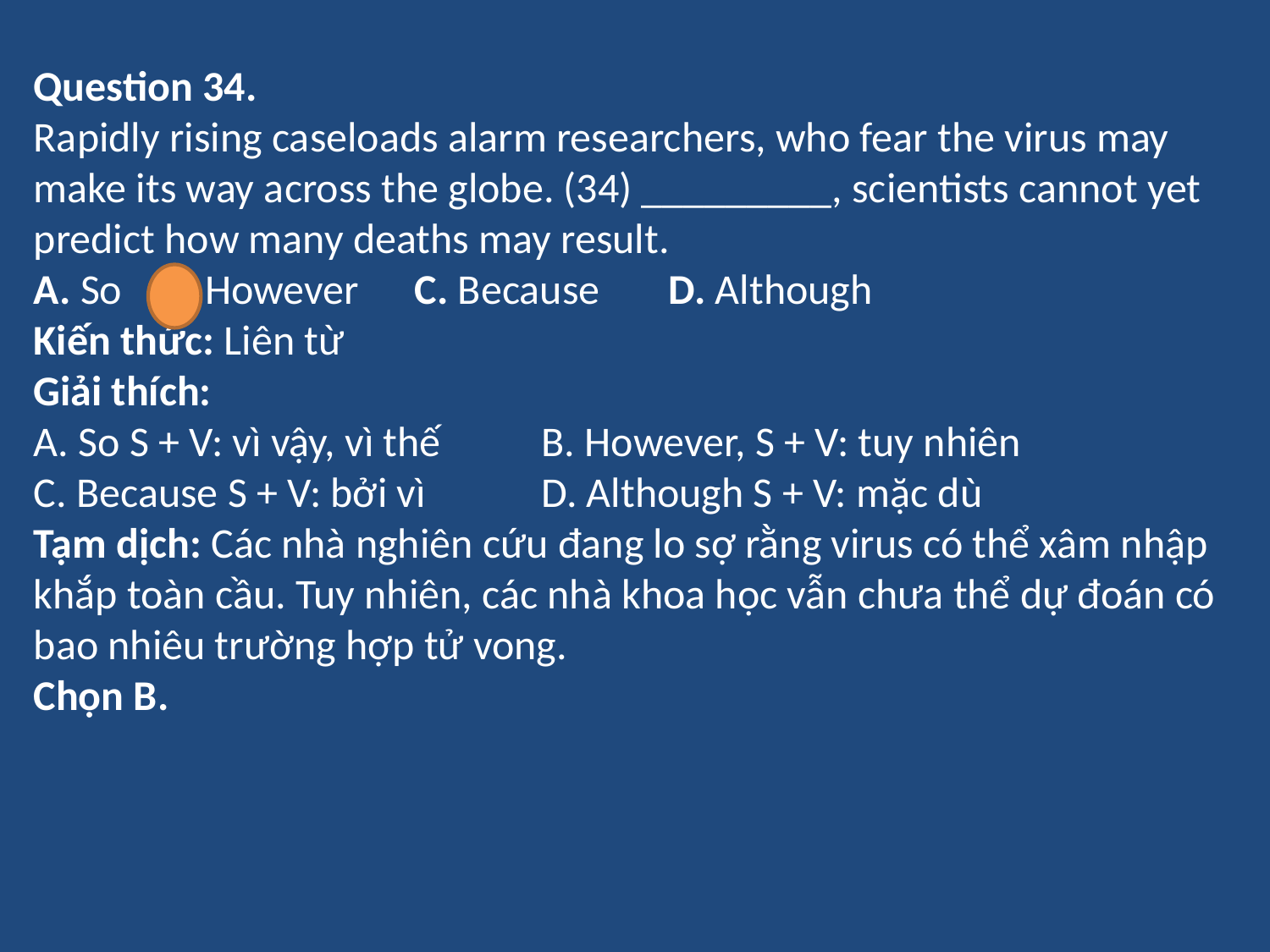

Question 34.
Rapidly rising caseloads alarm researchers, who fear the virus may make its way across the globe. (34) _________, scientists cannot yet predict how many deaths may result.
A. So	B. However	C. Because	D. Although
Kiến thức: Liên từ
Giải thích:
A. So S + V: vì vậy, vì thế	B. However, S + V: tuy nhiên
C. Because S + V: bởi vì	D. Although S + V: mặc dù
Tạm dịch: Các nhà nghiên cứu đang lo sợ rằng virus có thể xâm nhập khắp toàn cầu. Tuy nhiên, các nhà khoa học vẫn chưa thể dự đoán có bao nhiêu trường hợp tử vong.
Chọn B.